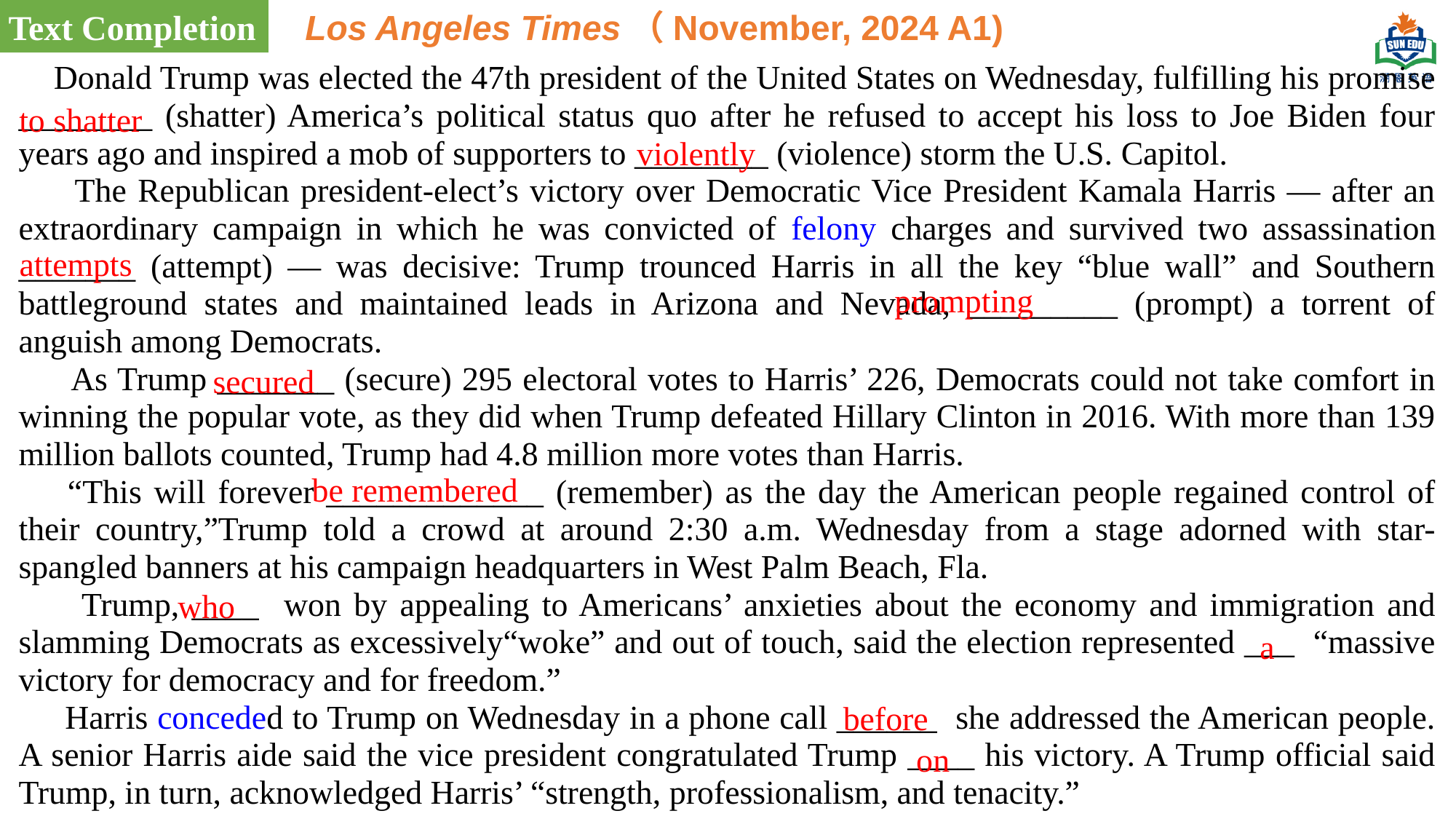

Text Completion
Los Angeles Times（November, 2024 A1)
    Donald Trump was elected the 47th president of the United States on Wednesday, fulfilling his promise ________ (shatter) America’s political status quo after he refused to accept his loss to Joe Biden four years ago and inspired a mob of supporters to ________ (violence) storm the U.S. Capitol.
     The Republican president-elect’s victory over Democratic Vice President Kamala Harris — after an extraordinary campaign in which he was convicted of felony charges and survived two assassination _______ (attempt) — was decisive: Trump trounced Harris in all the key “blue wall” and Southern battleground states and maintained leads in Arizona and Nevada, _________ (prompt) a torrent of anguish among Democrats.
     As Trump _______ (secure) 295 electoral votes to Harris’ 226, Democrats could not take comfort in winning the popular vote, as they did when Trump defeated Hillary Clinton in 2016. With more than 139 million ballots counted, Trump had 4.8 million more votes than Harris.
    “This will forever _____________ (remember) as the day the American people regained control of their country,”Trump told a crowd at around 2:30 a.m. Wednesday from a stage adorned with star-spangled banners at his campaign headquarters in West Palm Beach, Fla.
     Trump, ____  won by appealing to Americans’ anxieties about the economy and immigration and slamming Democrats as excessively“woke” and out of touch, said the election represented ___  “massive victory for democracy and for freedom.”
     Harris conceded to Trump on Wednesday in a phone call ______  she addressed the American people. A senior Harris aide said the vice president congratulated Trump ____ his victory. A Trump official said Trump, in turn, acknowledged Harris’ “strength, professionalism, and tenacity.”
 to shatter
 violently
attempts
prompting
secured
be remembered
who
a
before
on